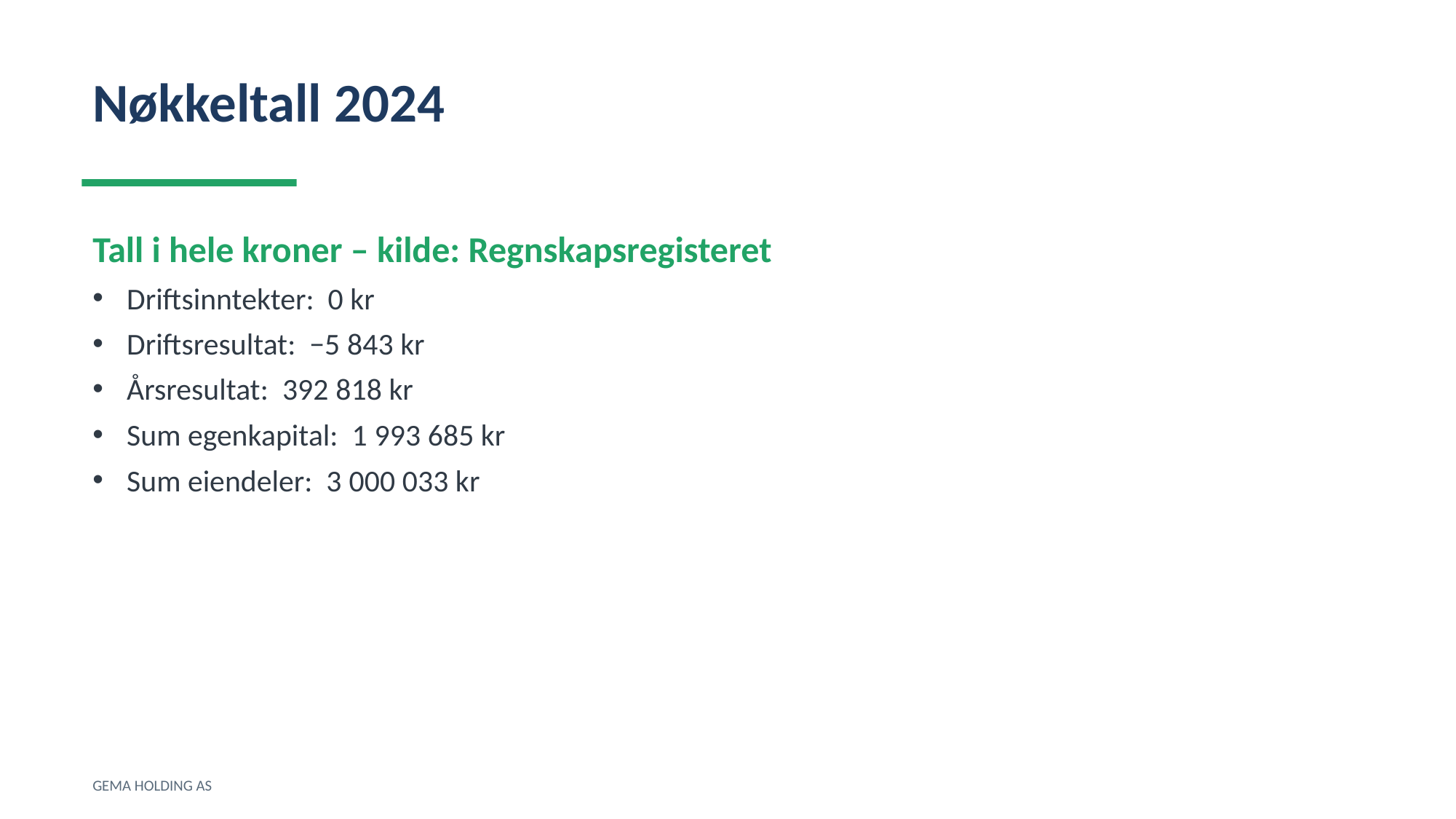

Nøkkeltall 2024

Tall i hele kroner – kilde: Regnskapsregisteret
Driftsinntekter:  0 kr
Driftsresultat:  −5 843 kr
Årsresultat:  392 818 kr
Sum egenkapital:  1 993 685 kr
Sum eiendeler:  3 000 033 kr
GEMA HOLDING AS